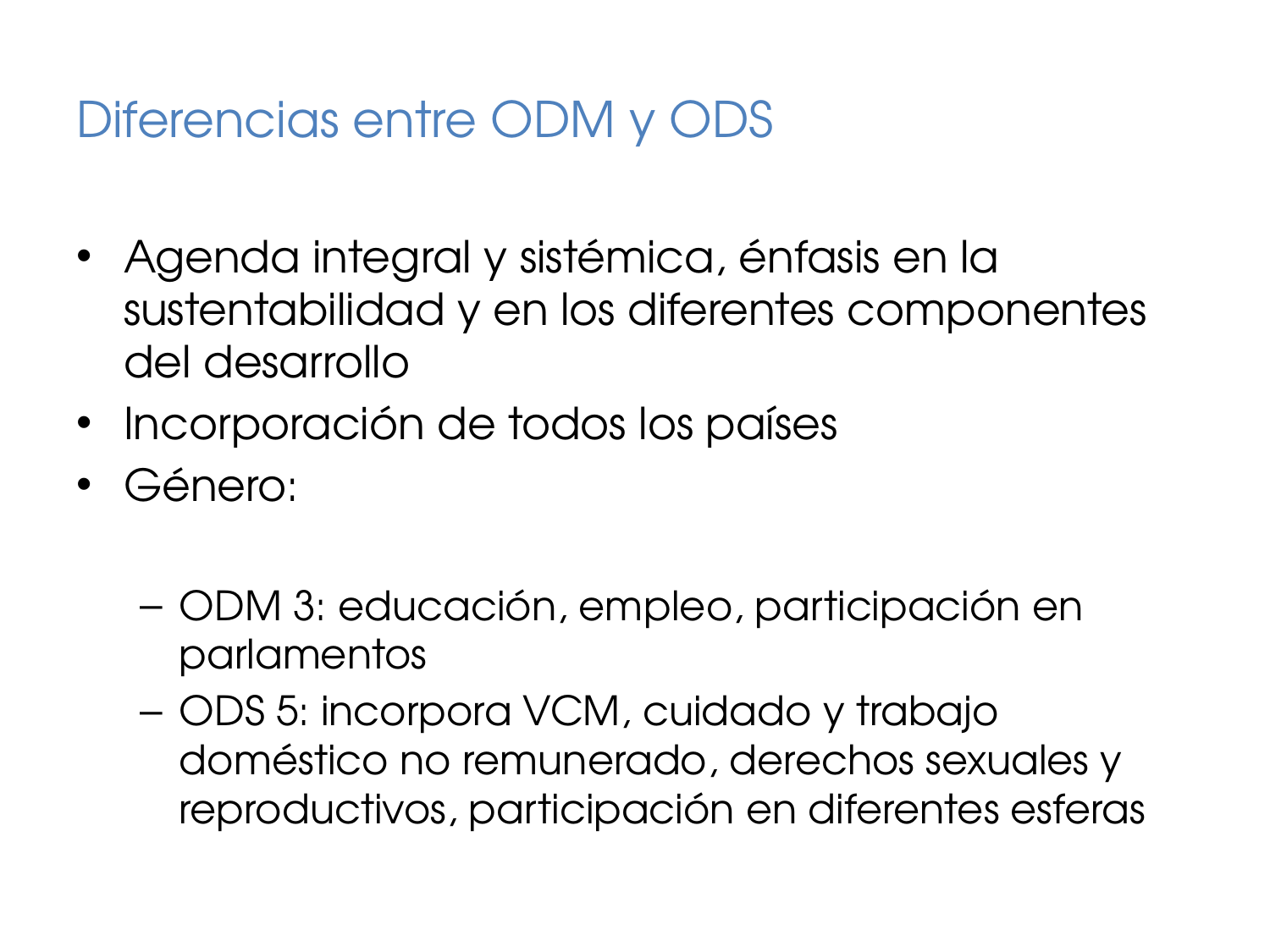

# Diferencias entre ODM y ODS
Agenda integral y sistémica, énfasis en la sustentabilidad y en los diferentes componentes del desarrollo
Incorporación de todos los países
Género:

ODM 3: educación, empleo, participación en parlamentos
ODS 5: incorpora VCM, cuidado y trabajo doméstico no remunerado, derechos sexuales y reproductivos, participación en diferentes esferas